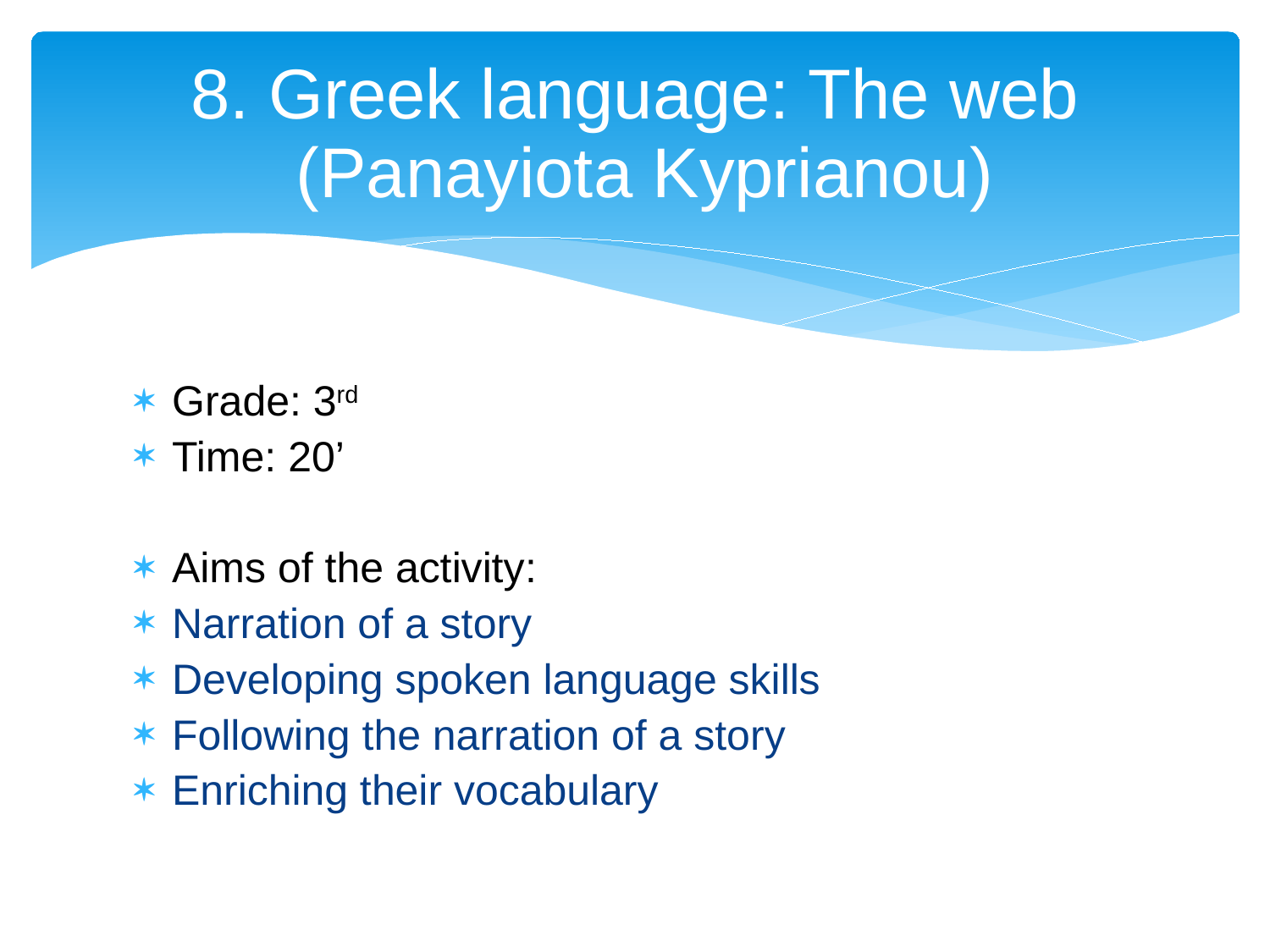

# 8. Greek language: The web (Panayiota Kyprianou)
Grade: 3rd
Time: 20’

Aims of the activity:
Narration of a story
Developing spoken language skills
Following the narration of a story
Enriching their vocabulary